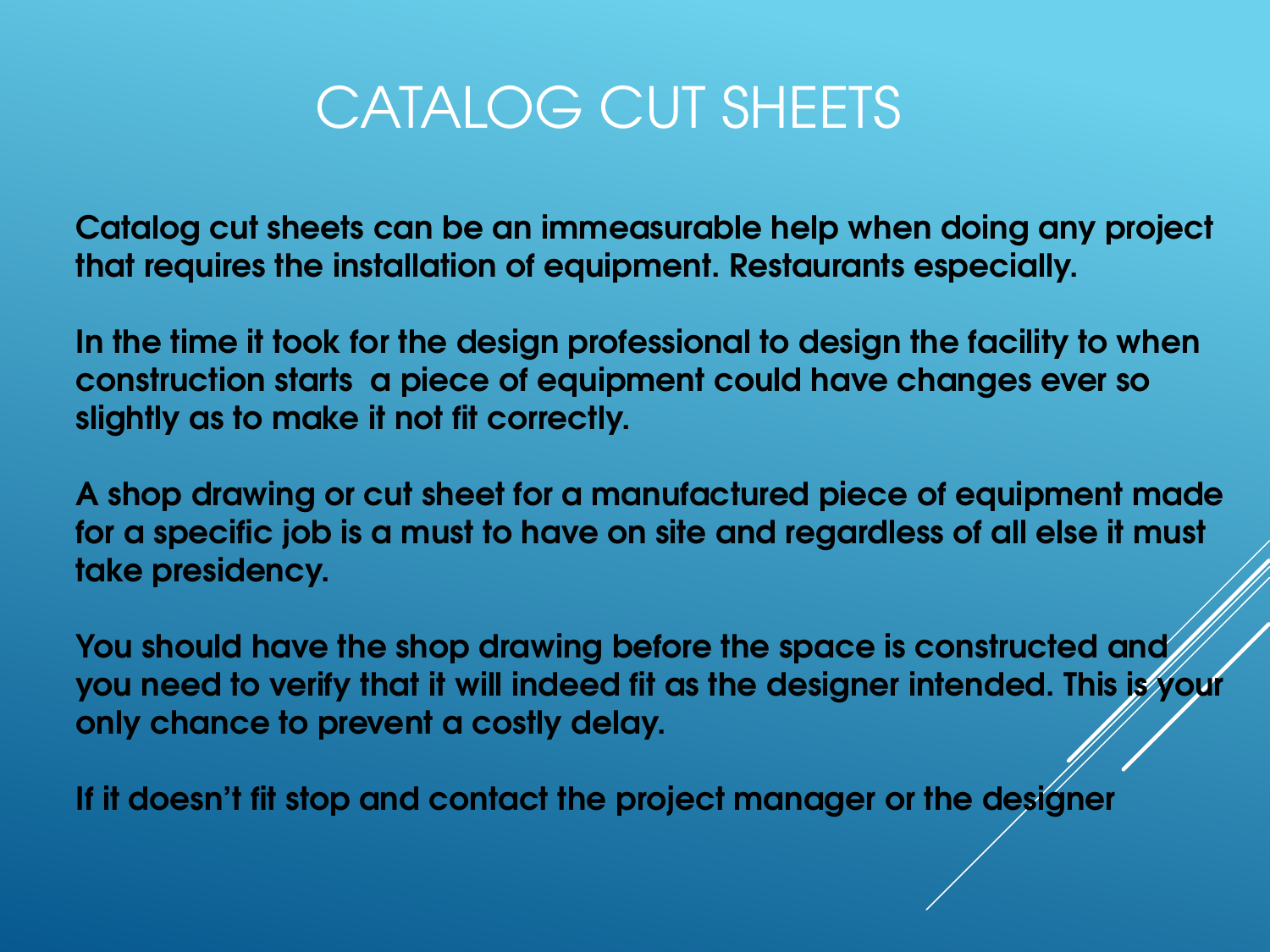

# Catalog cut sheets
Catalog cut sheets can be an immeasurable help when doing any project that requires the installation of equipment. Restaurants especially.

In the time it took for the design professional to design the facility to when construction starts  a piece of equipment could have changes ever so slightly as to make it not fit correctly.

A shop drawing or cut sheet for a manufactured piece of equipment made for a specific job is a must to have on site and regardless of all else it must take presidency.

You should have the shop drawing before the space is constructed and you need to verify that it will indeed fit as the designer intended. This is your only chance to prevent a costly delay.

If it doesn’t fit stop and contact the project manager or the designer